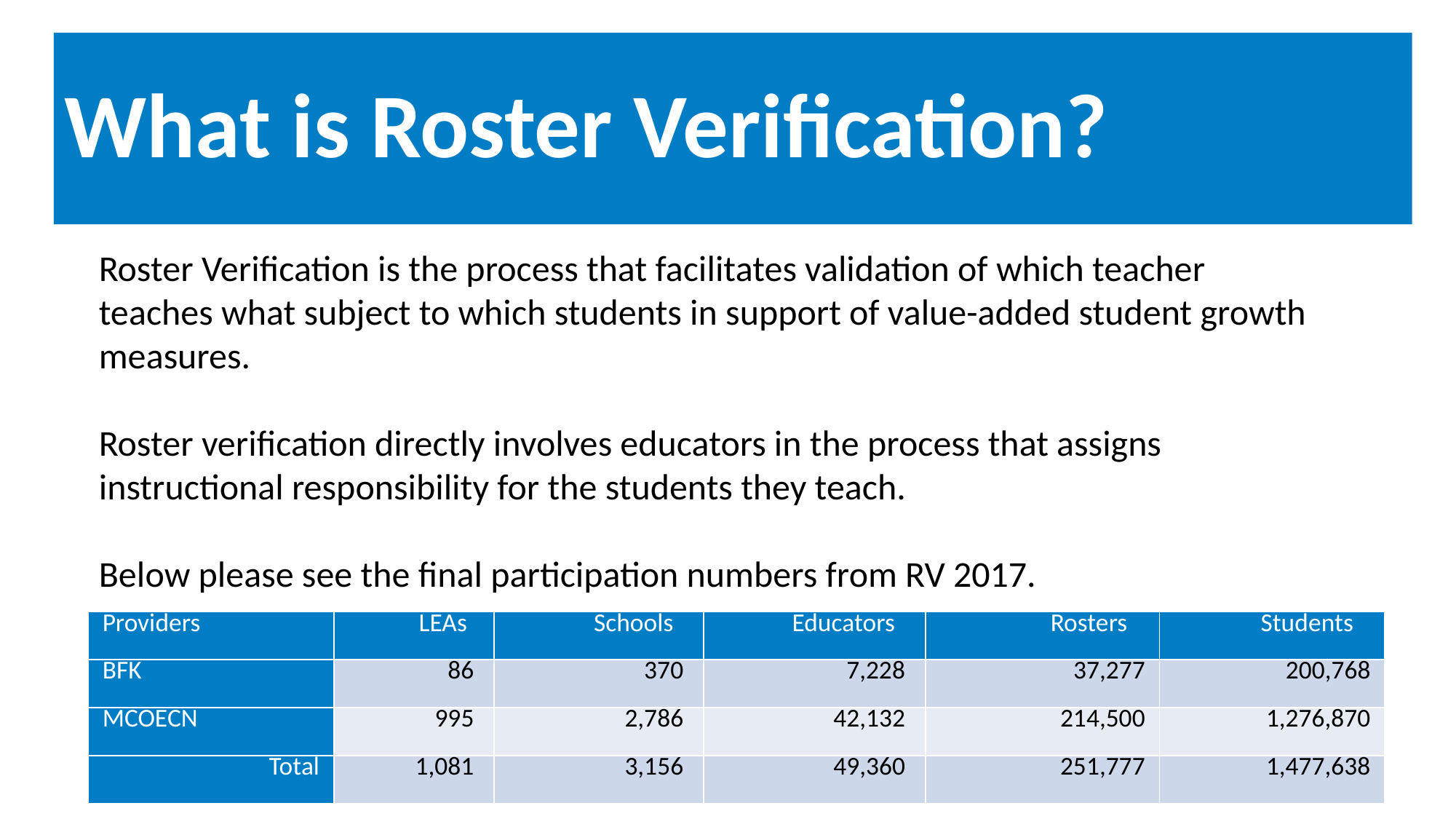

# What is Roster Verification?
Roster Verification is the process that facilitates validation of which teacher teaches what subject to which students in support of value-added student growth measures.

Roster verification directly involves educators in the process that assigns instructional responsibility for the students they teach.

Below please see the final participation numbers from RV 2017.

| Providers | LEAs | Schools | Educators | Rosters | Students |
| --- | --- | --- | --- | --- | --- |
| BFK | 86 | 370 | 7,228 | 37,277 | 200,768 |
| MCOECN | 995 | 2,786 | 42,132 | 214,500 | 1,276,870 |
| Total | 1,081 | 3,156 | 49,360 | 251,777 | 1,477,638 |